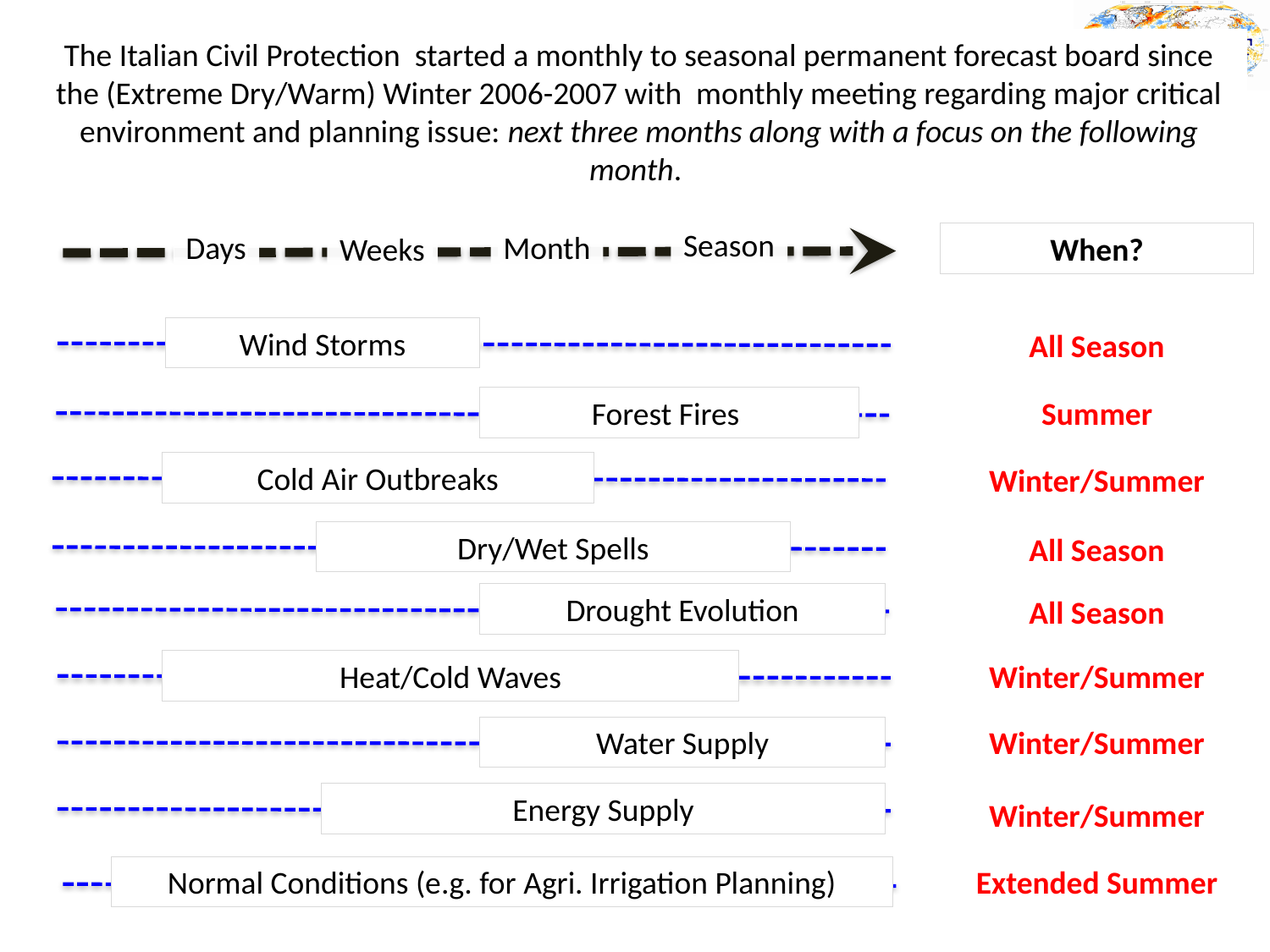

The Italian Civil Protection  started a monthly to seasonal permanent forecast board since the (Extreme Dry/Warm) Winter 2006-2007 with  monthly meeting regarding major critical environment and planning issue: next three months along with a focus on the following month.
Season
Days
Month
Weeks
When?
Wind Storms
All Season
Forest Fires
Summer
Cold Air Outbreaks
Winter/Summer
Dry/Wet Spells
All Season
Drought Evolution
All Season
Heat/Cold Waves
Winter/Summer
Water Supply
Winter/Summer
Energy Supply
Winter/Summer
Extended Summer
Normal Conditions (e.g. for Agri. Irrigation Planning)